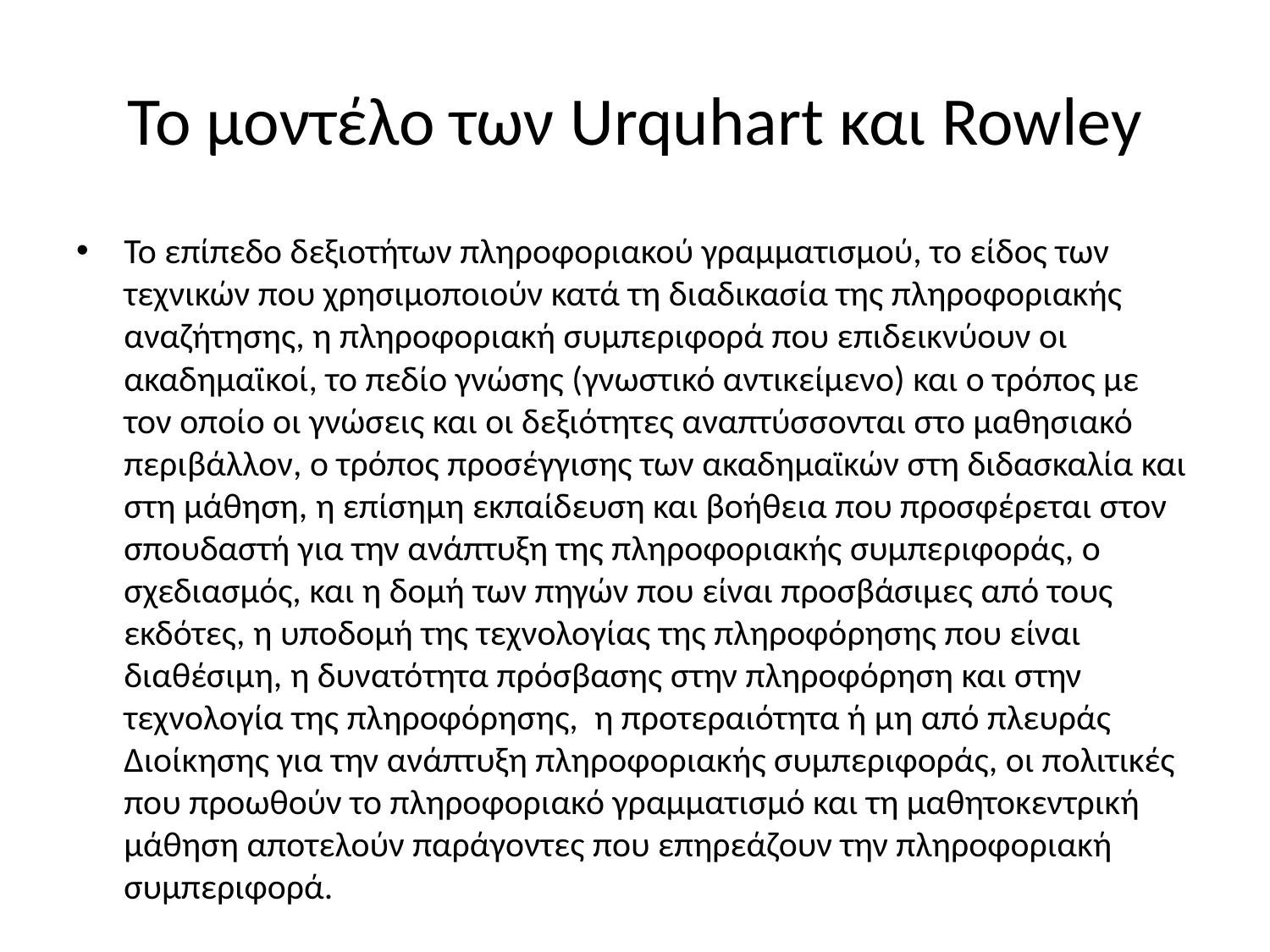

# Το μοντέλο των Urquhart και Rowley
Το επίπεδο δεξιοτήτων πληροφοριακού γραμματισμού, το είδος των τεχνικών που χρησιμοποιούν κατά τη διαδικασία της πληροφοριακής αναζήτησης, η πληροφοριακή συμπεριφορά που επιδεικνύουν οι ακαδημαϊκοί, το πεδίο γνώσης (γνωστικό αντικείμενο) και ο τρόπος με τον οποίο οι γνώσεις και οι δεξιότητες αναπτύσσονται στο μαθησιακό περιβάλλον, ο τρόπος προσέγγισης των ακαδημαϊκών στη διδασκαλία και στη μάθηση, η επίσημη εκπαίδευση και βοήθεια που προσφέρεται στον σπουδαστή για την ανάπτυξη της πληροφοριακής συμπεριφοράς, ο σχεδιασμός, και η δομή των πηγών που είναι προσβάσιμες από τους εκδότες, η υποδομή της τεχνολογίας της πληροφόρησης που είναι διαθέσιμη, η δυνατότητα πρόσβασης στην πληροφόρηση και στην τεχνολογία της πληροφόρησης,  η προτεραιότητα ή μη από πλευράς Διοίκησης για την ανάπτυξη πληροφοριακής συμπεριφοράς, οι πολιτικές που προωθούν το πληροφοριακό γραμματισμό και τη μαθητοκεντρική μάθηση αποτελούν παράγοντες που επηρεάζουν την πληροφοριακή συμπεριφορά.